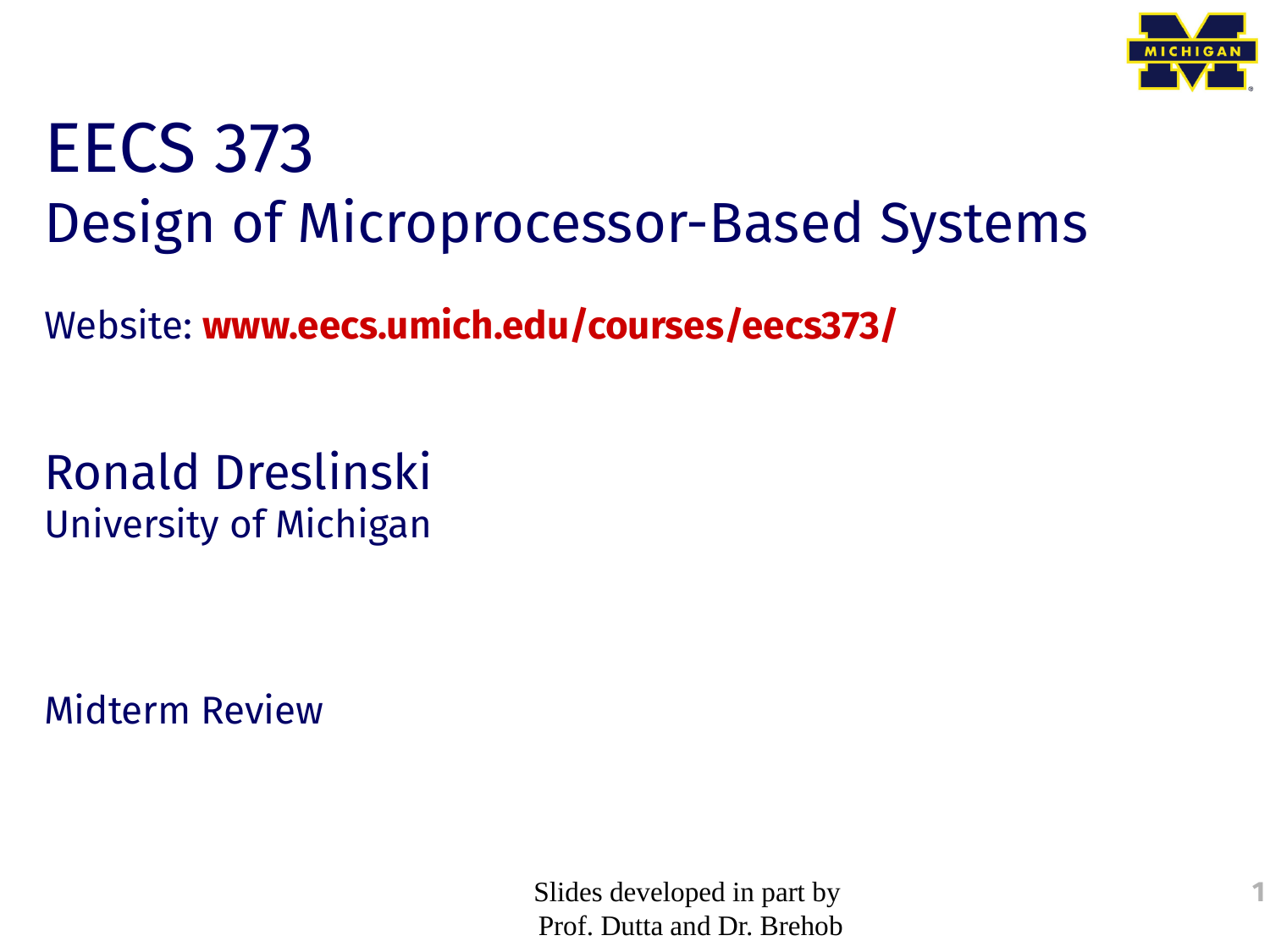

EECS 373
Design of Microprocessor-Based Systems

Website: www.eecs.umich.edu/courses/eecs373/

Ronald Dreslinski
University of Michigan

Midterm Review
Slides developed in part by
Prof. Dutta and Dr. Brehob
1